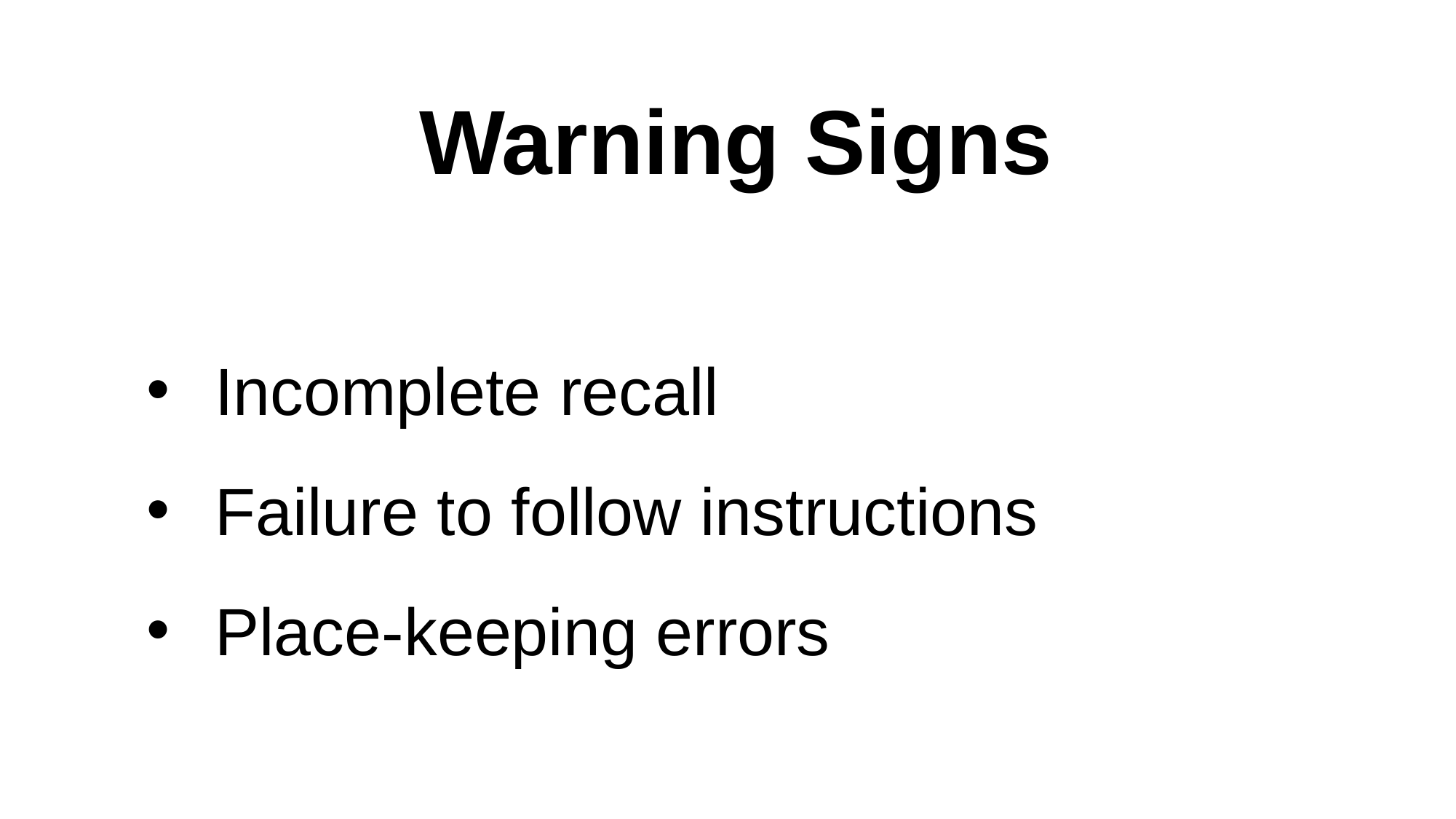

# Warning Signs
Incomplete recall
Failure to follow instructions
Place-keeping errors